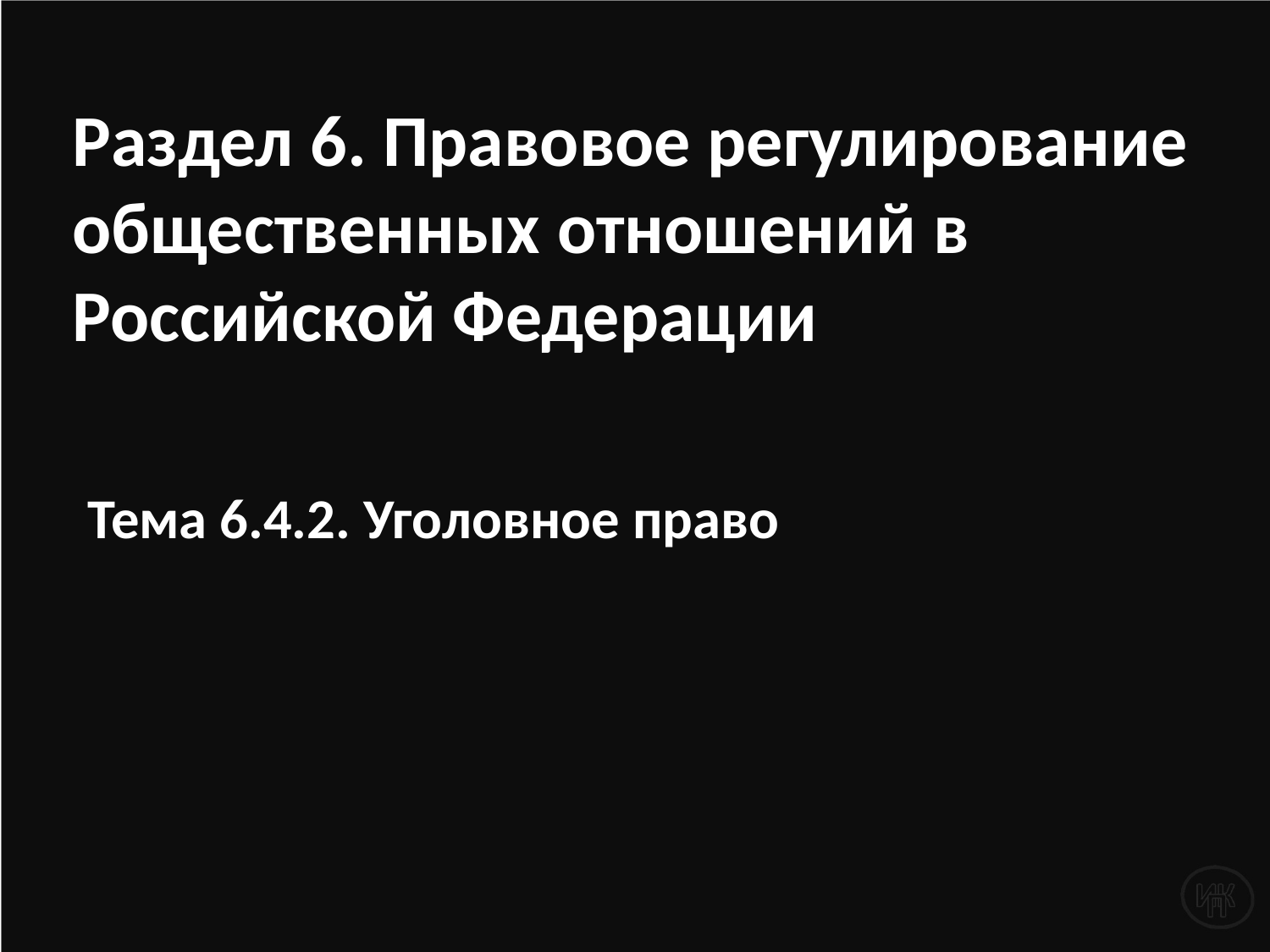

# Раздел 6. Правовое регулирование общественных отношений в Российской Федерации
Тема 6.4.2. Уголовное право